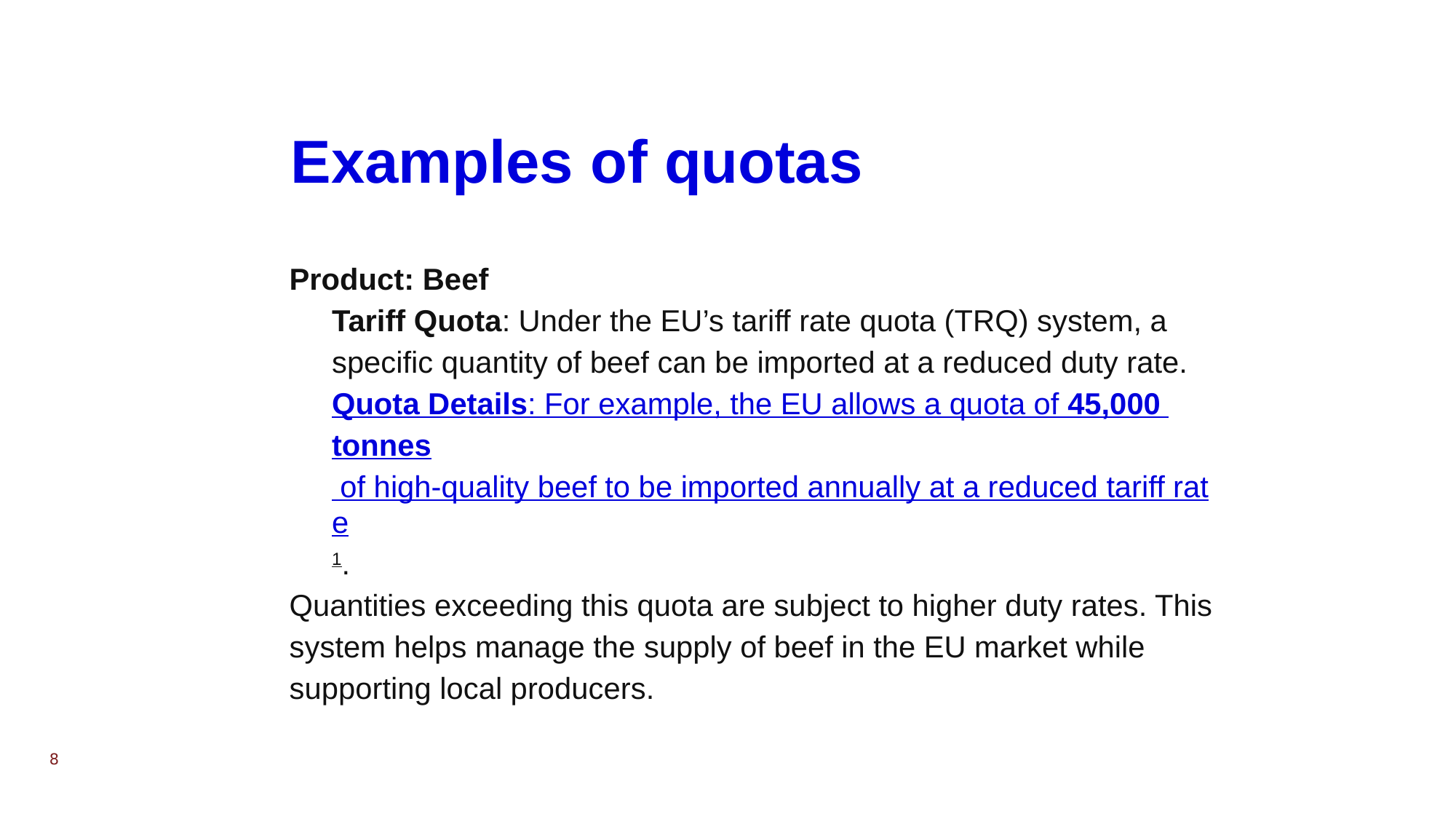

# Examples of quotas
Product: Beef
Tariff Quota: Under the EU’s tariff rate quota (TRQ) system, a specific quantity of beef can be imported at a reduced duty rate.
Quota Details: For example, the EU allows a quota of 45,000 tonnes of high-quality beef to be imported annually at a reduced tariff rate1.
Quantities exceeding this quota are subject to higher duty rates. This system helps manage the supply of beef in the EU market while supporting local producers.

8